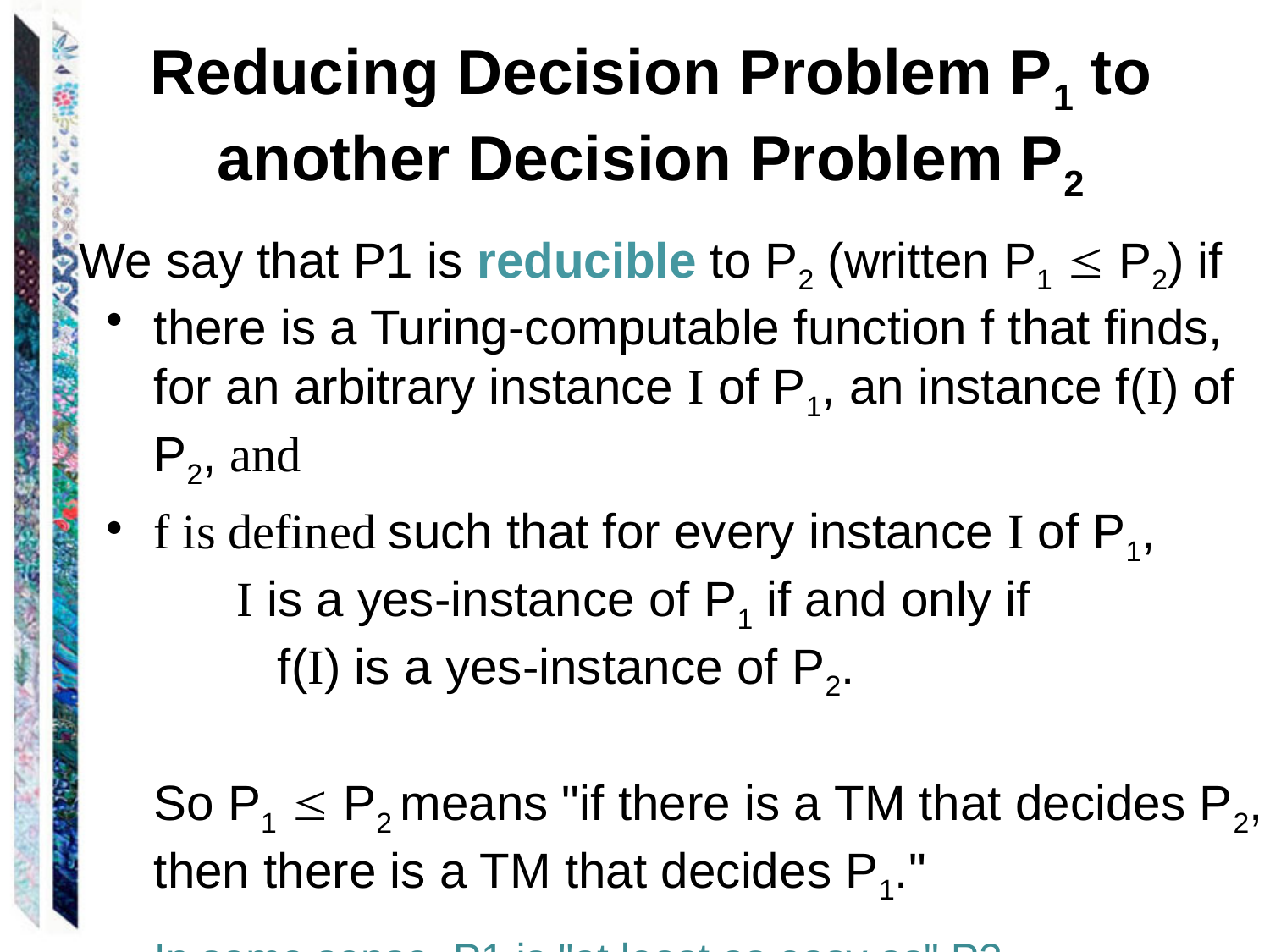

# Reducing Decision Problem P1 to another Decision Problem P2
 We say that P1 is reducible to P2 (written P1 ≤ P2) if
there is a Turing-computable function f that finds, for an arbitrary instance I of P1, an instance f(I) of P2, and
f is defined such that for every instance I of P1,
      I is a yes-instance of P1 if and only if
         f(I) is a yes-instance of P2.
	So P1 ≤ P2 means "if there is a TM that decides P2, then there is a TM that decides P1."
In some sense, P1 is "at least as easy as" P2.